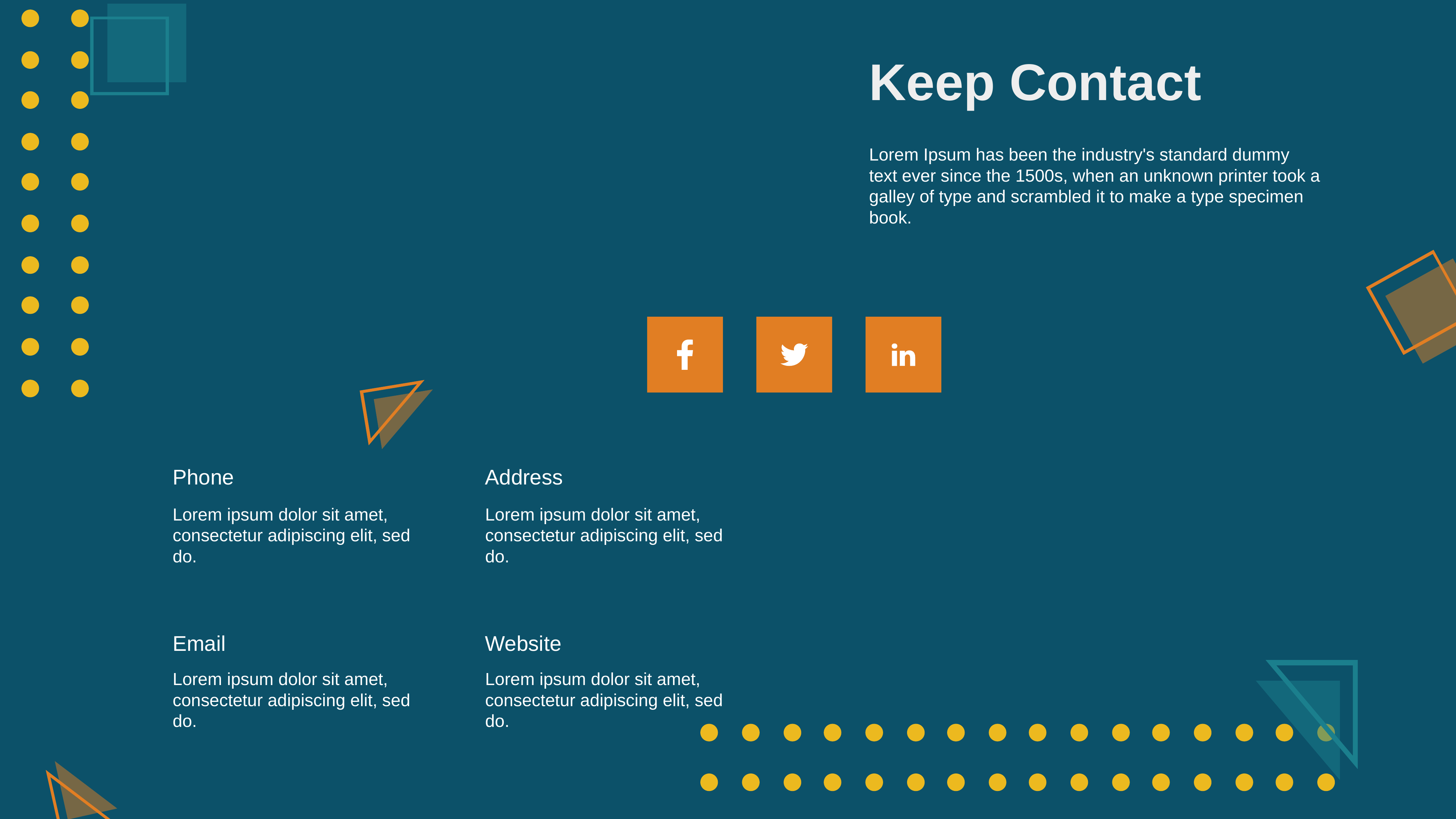

Keep Contact
Lorem Ipsum has been the industry's standard dummy text ever since the 1500s, when an unknown printer took a galley of type and scrambled it to make a type specimen book.

Phone
Address

Lorem ipsum dolor sit amet, consectetur adipiscing elit, sed do.
Lorem ipsum dolor sit amet, consectetur adipiscing elit, sed do.
Email
Website

Lorem ipsum dolor sit amet, consectetur adipiscing elit, sed do.
Lorem ipsum dolor sit amet, consectetur adipiscing elit, sed do.